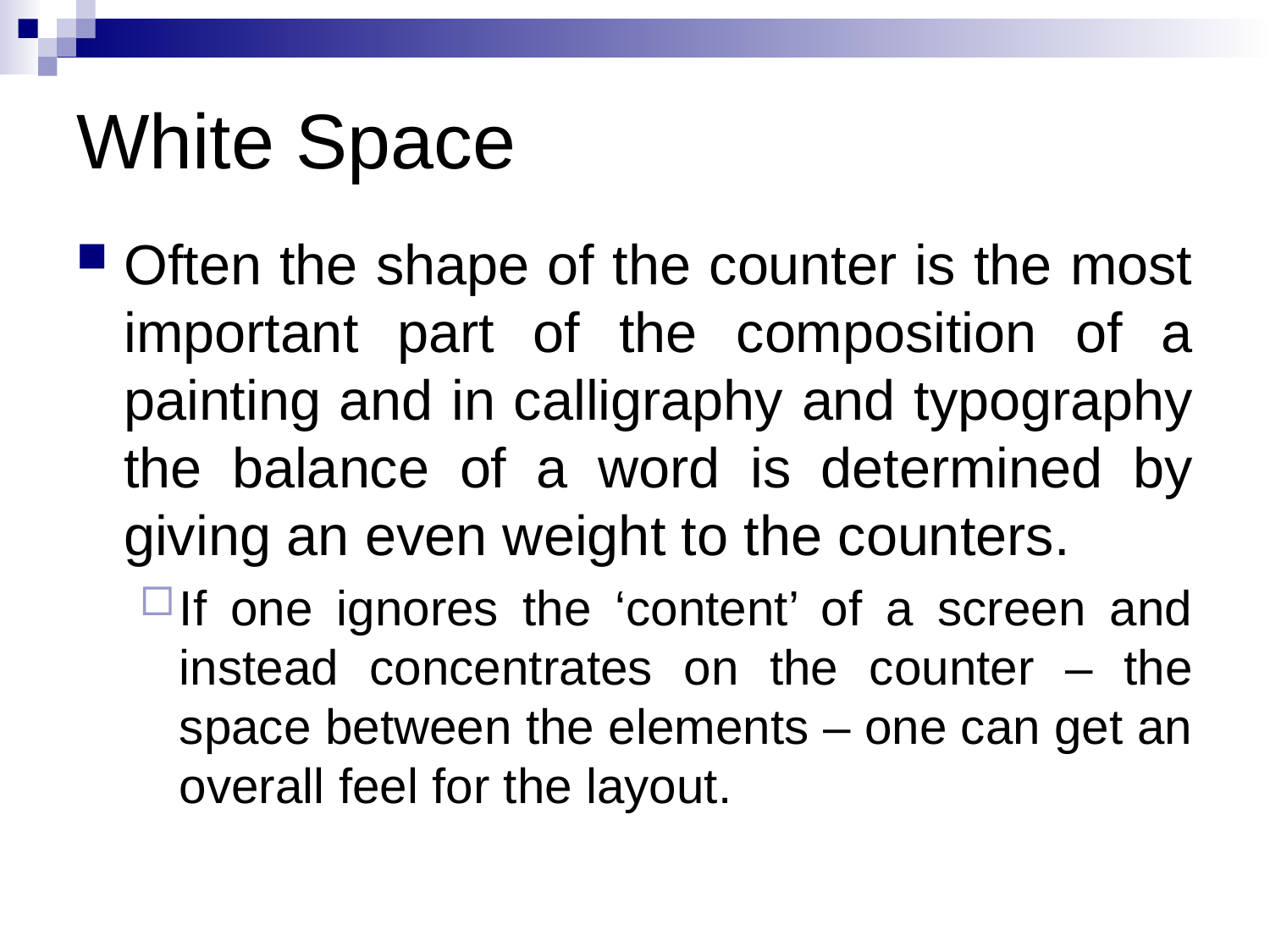

# White Space
Often the shape of the counter is the most important part of the composition of a painting and in calligraphy and typography the balance of a word is determined by giving an even weight to the counters.
If one ignores the ‘content’ of a screen and instead concentrates on the counter – the space between the elements – one can get an overall feel for the layout.